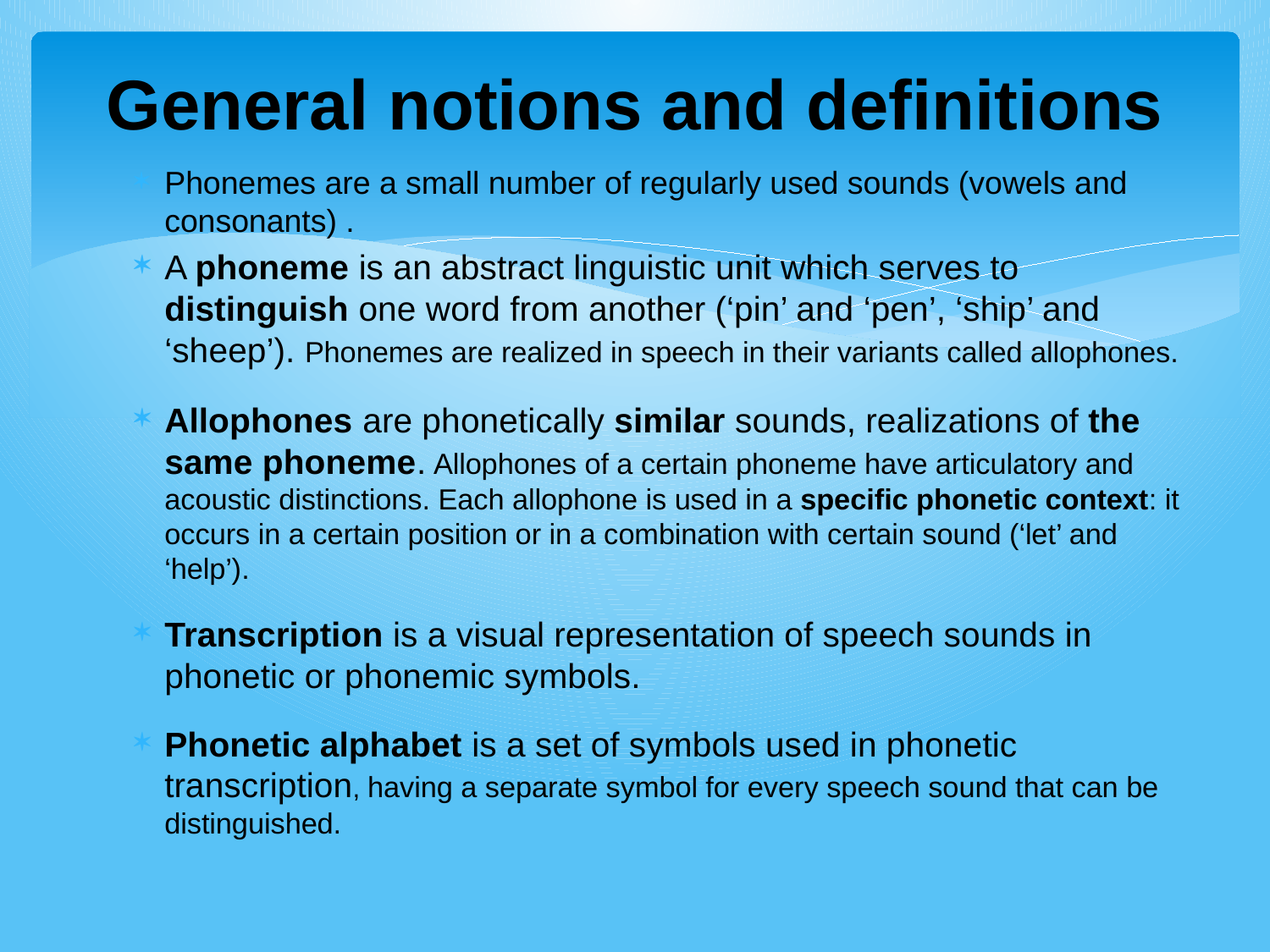

# General notions and definitions
Phonemes are a small number of regularly used sounds (vowels and consonants) .
A phoneme is an abstract linguistic unit which serves to distinguish one word from another (‘pin’ and ‘pen’, ‘ship’ and ‘sheep’). Phonemes are realized in speech in their variants called allophones.

Allophones are phonetically similar sounds, realizations of the same phoneme. Allophones of a certain phoneme have articulatory and acoustic distinctions. Each allophone is used in a specific phonetic context: it occurs in a certain position or in a combination with certain sound (‘let’ and ‘help’).

Transcription is a visual representation of speech sounds in phonetic or phonemic symbols.

Phonetic alphabet is a set of symbols used in phonetic transcription, having a separate symbol for every speech sound that can be distinguished.